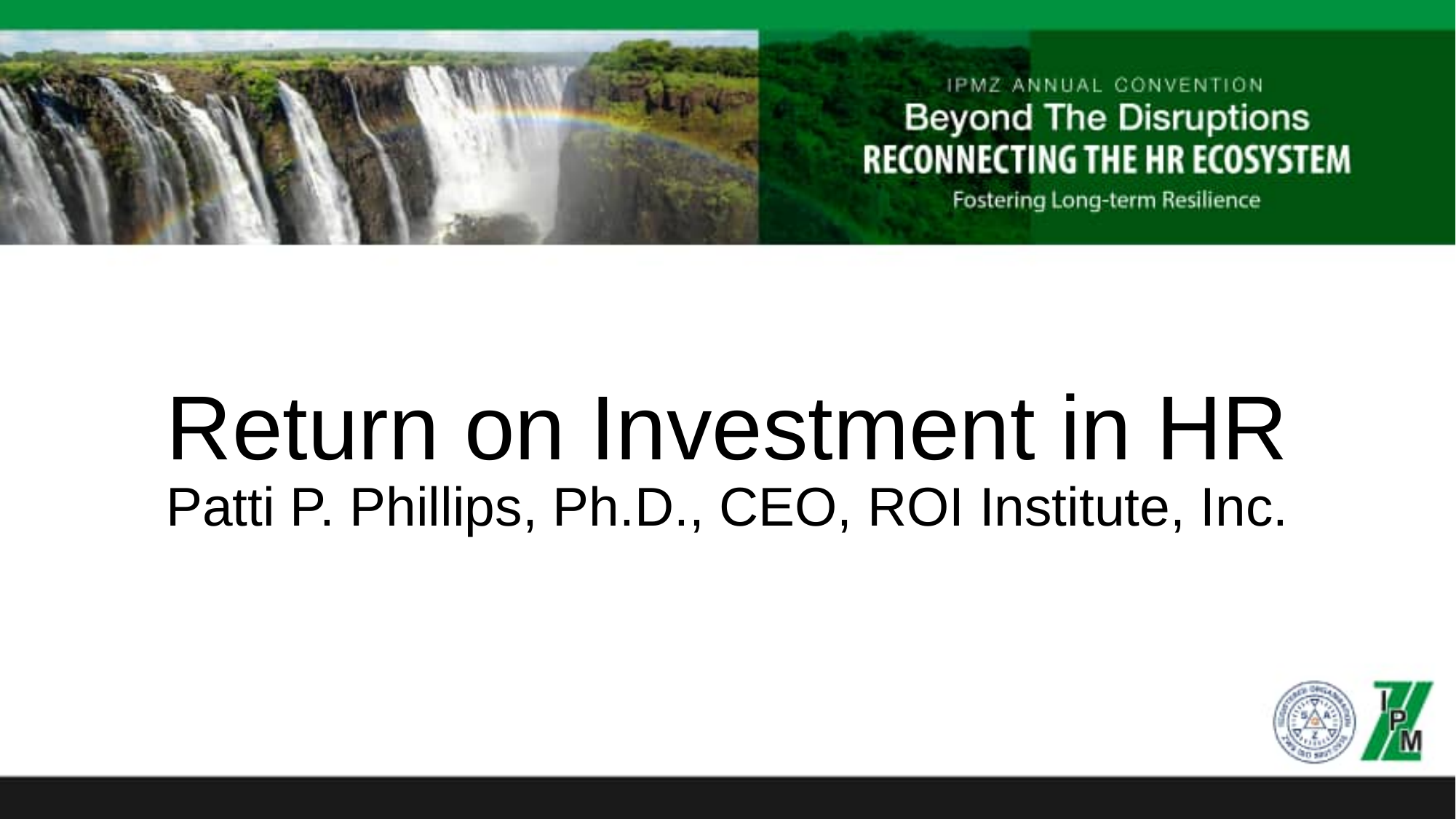

# Return on Investment in HR Patti P. Phillips, Ph.D., CEO, ROI Institute, Inc.